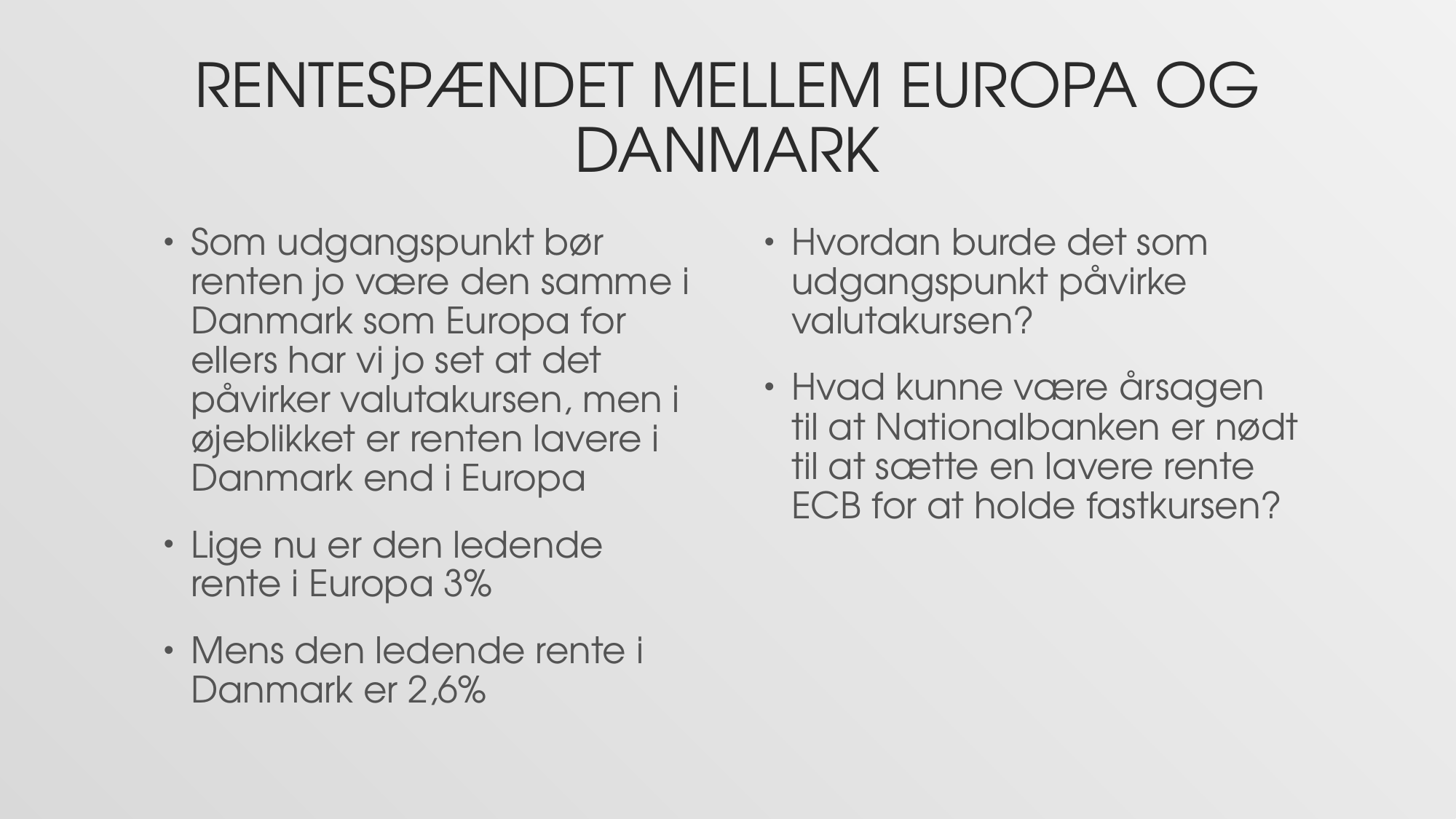

# Rentespændet mellem Europa og Danmark
Som udgangspunkt bør renten jo være den samme i Danmark som Europa for ellers har vi jo set at det påvirker valutakursen, men i øjeblikket er renten lavere i Danmark end i Europa
Lige nu er den ledende rente i Europa 3%
Mens den ledende rente i Danmark er 2,6%
Hvordan burde det som udgangspunkt påvirke valutakursen?
Hvad kunne være årsagen til at Nationalbanken er nødt til at sætte en lavere rente ECB for at holde fastkursen?